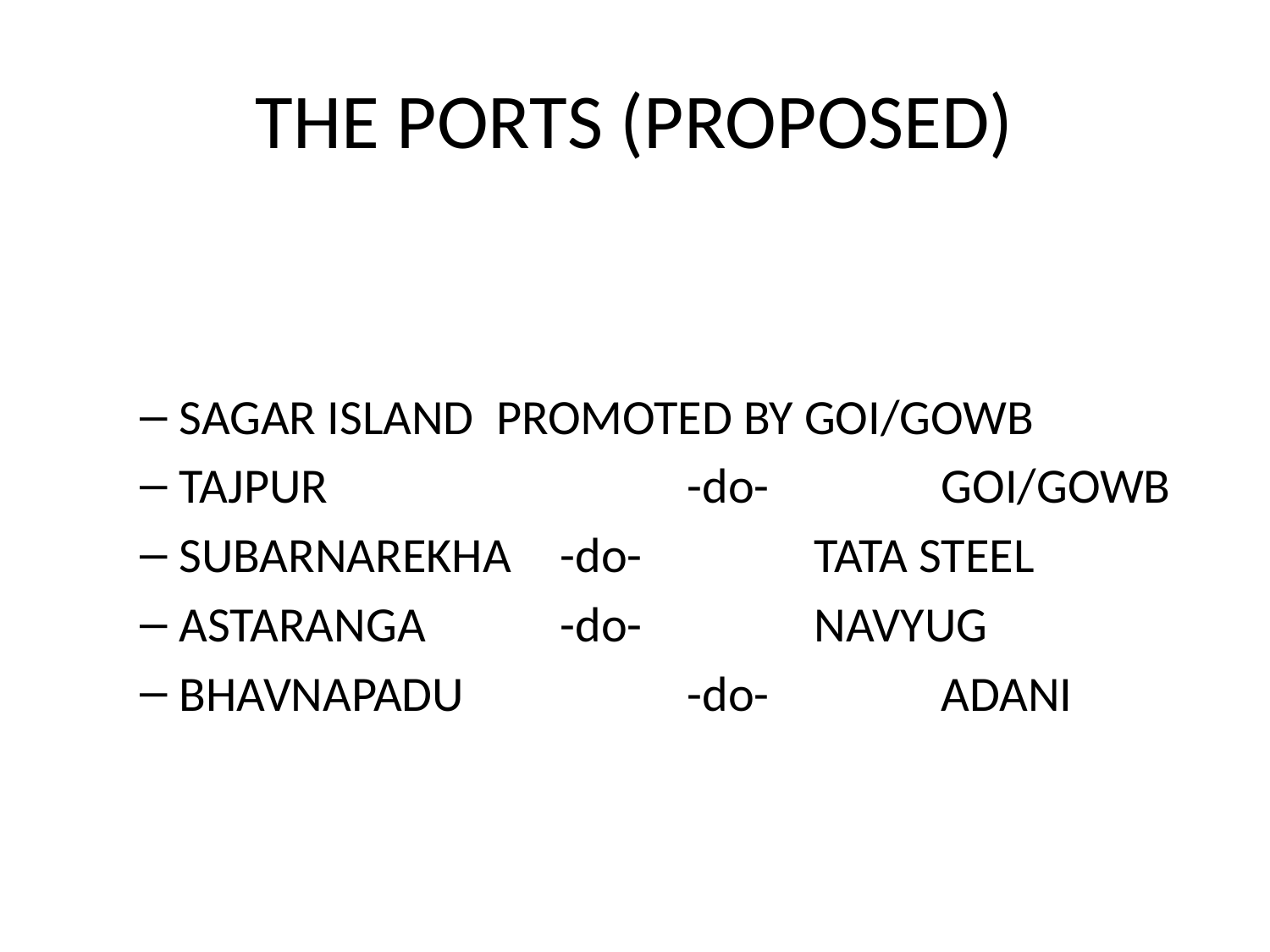

# THE PORTS (PROPOSED)

SAGAR ISLAND  PROMOTED BY GOI/GOWB
TAJPUR			-do-		GOI/GOWB
SUBARNAREKHA	-do-		TATA STEEL
ASTARANGA		-do-		NAVYUG
BHAVNAPADU		-do-		ADANI